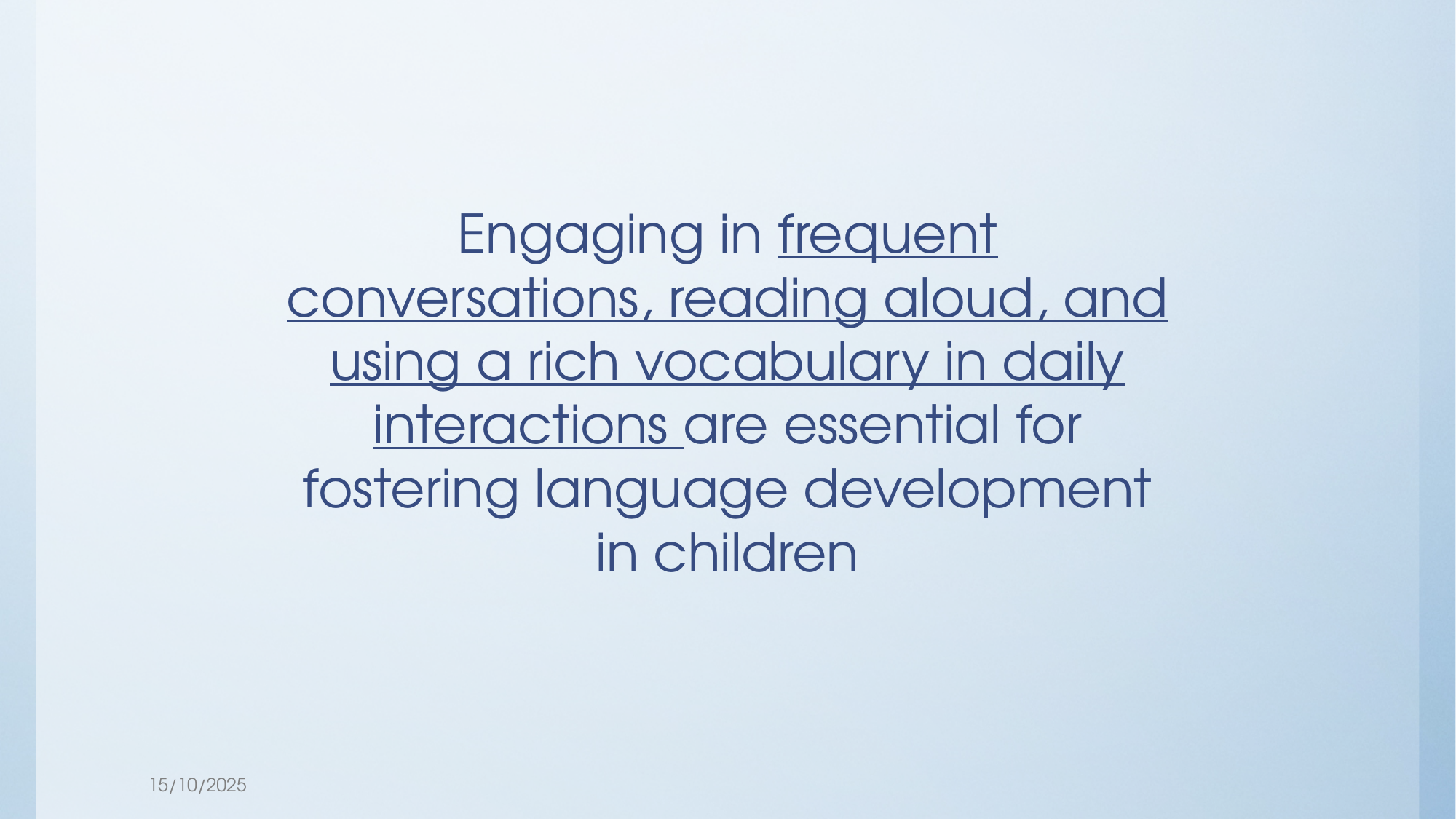

Engaging in frequent conversations, reading aloud, and using a rich vocabulary in daily interactions are essential for fostering language development in children
15/10/2025